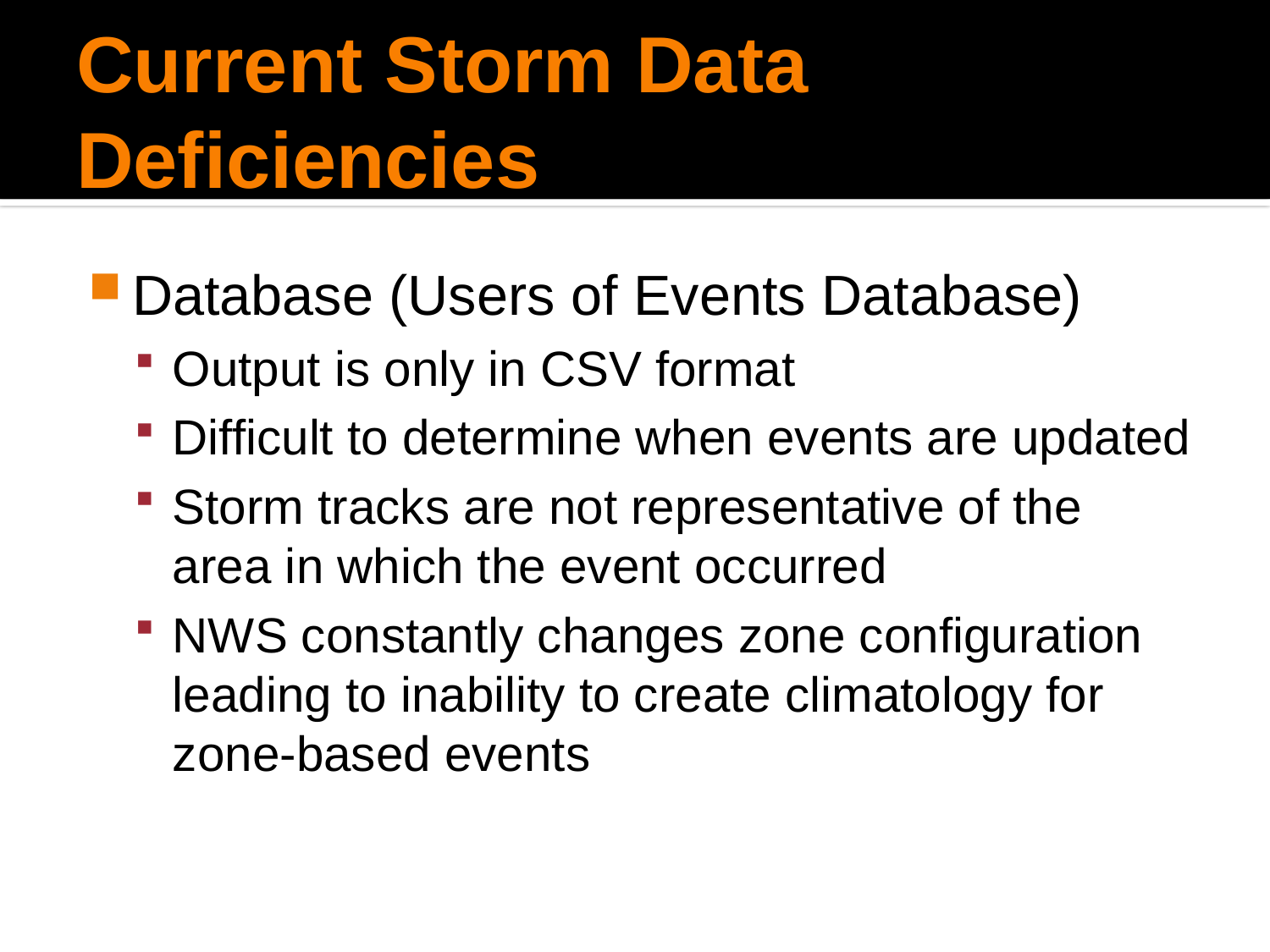

# Current Storm Data Deficiencies
Database (Users of Events Database)
Output is only in CSV format
Difficult to determine when events are updated
Storm tracks are not representative of the area in which the event occurred
NWS constantly changes zone configuration leading to inability to create climatology for zone-based events